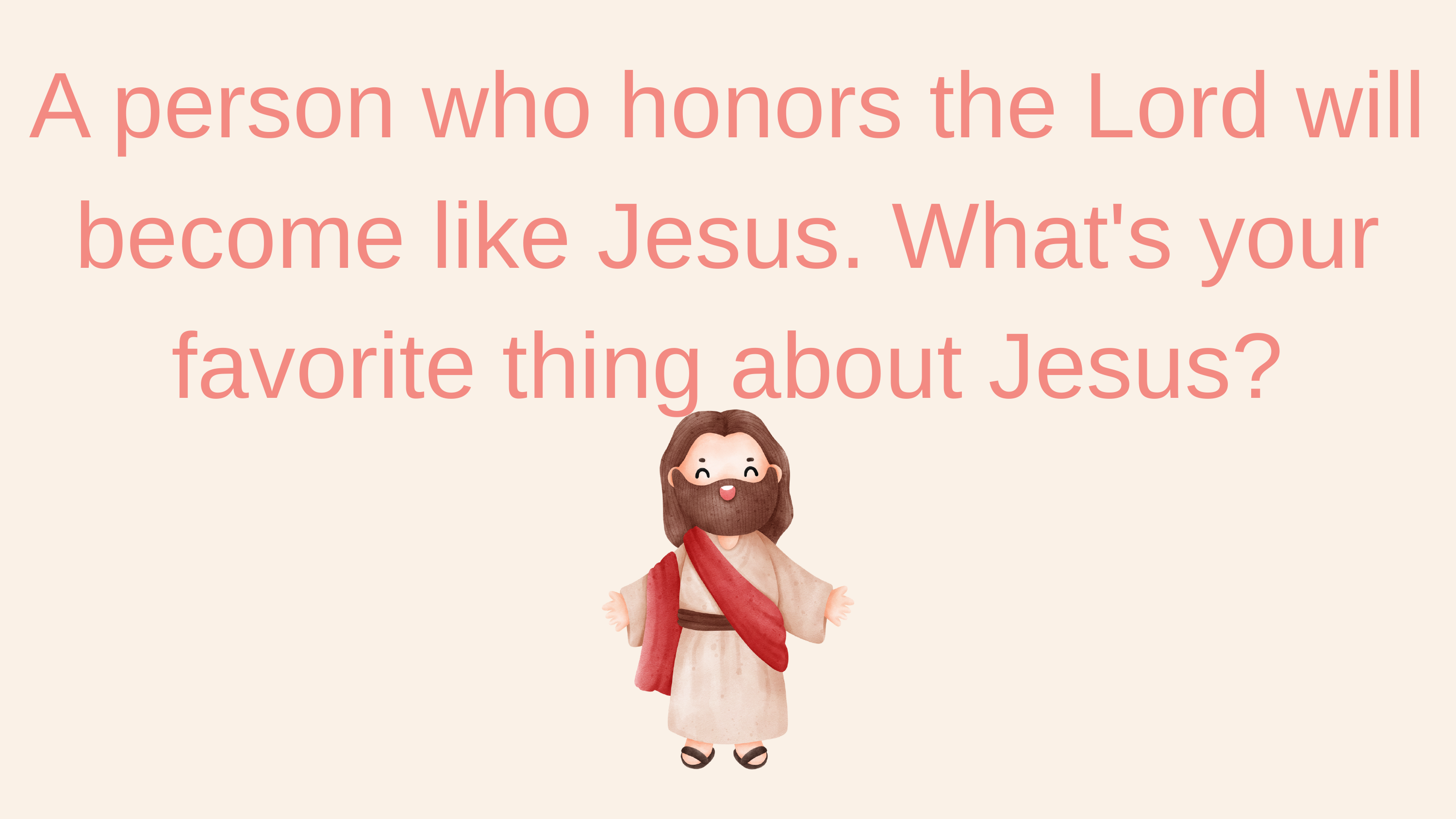

A person who honors the Lord will become like Jesus. What's your favorite thing about Jesus?